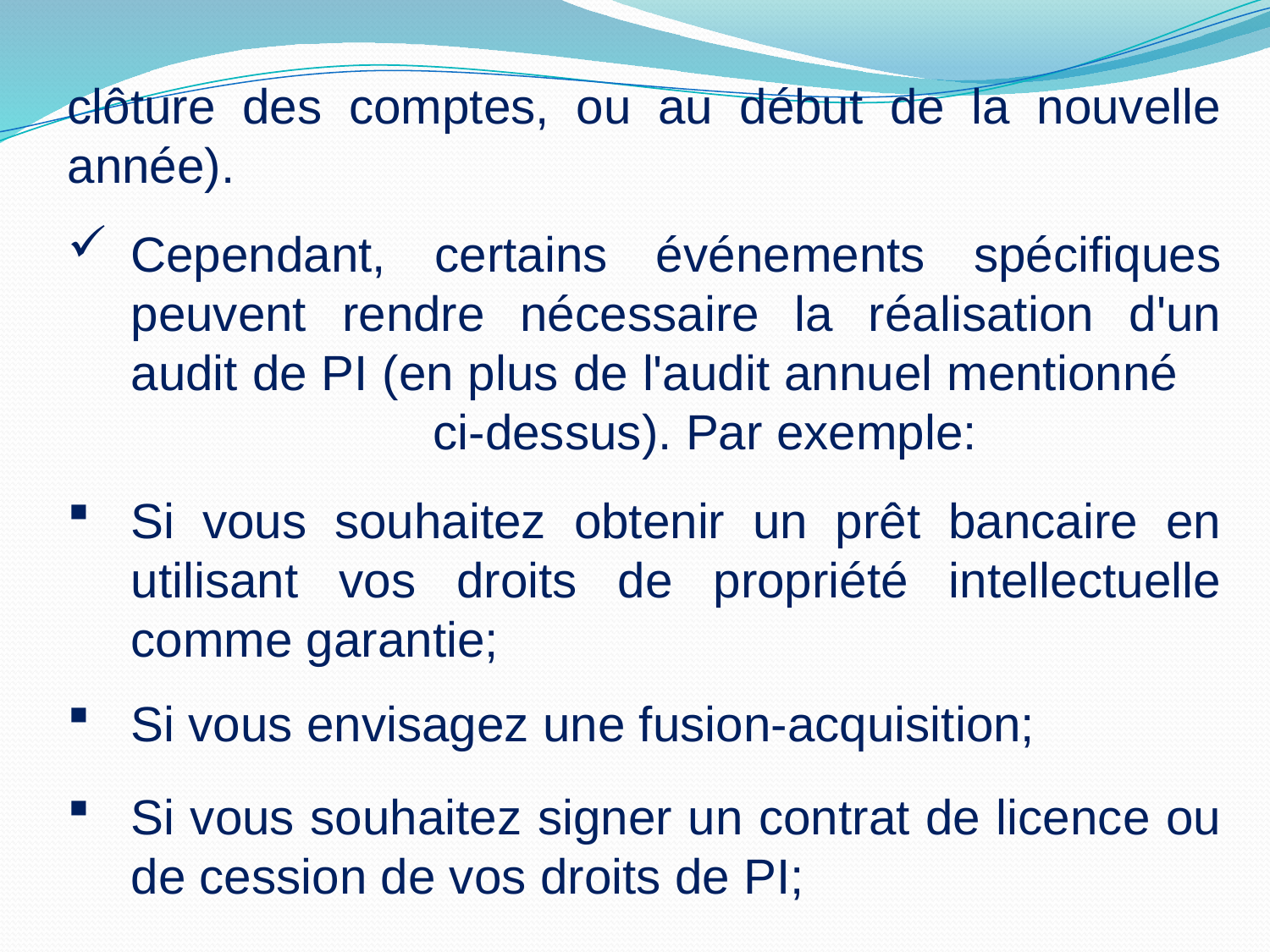

clôture des comptes, ou au début de la nouvelle année).

Cependant, certains événements spécifiques peuvent rendre nécessaire la réalisation d'un audit de PI (en plus de l'audit annuel mentionné                          ci-dessus). Par exemple:

Si vous souhaitez obtenir un prêt bancaire en utilisant vos droits de propriété intellectuelle comme garantie;

Si vous envisagez une fusion-acquisition;

Si vous souhaitez signer un contrat de licence ou de cession de vos droits de PI;